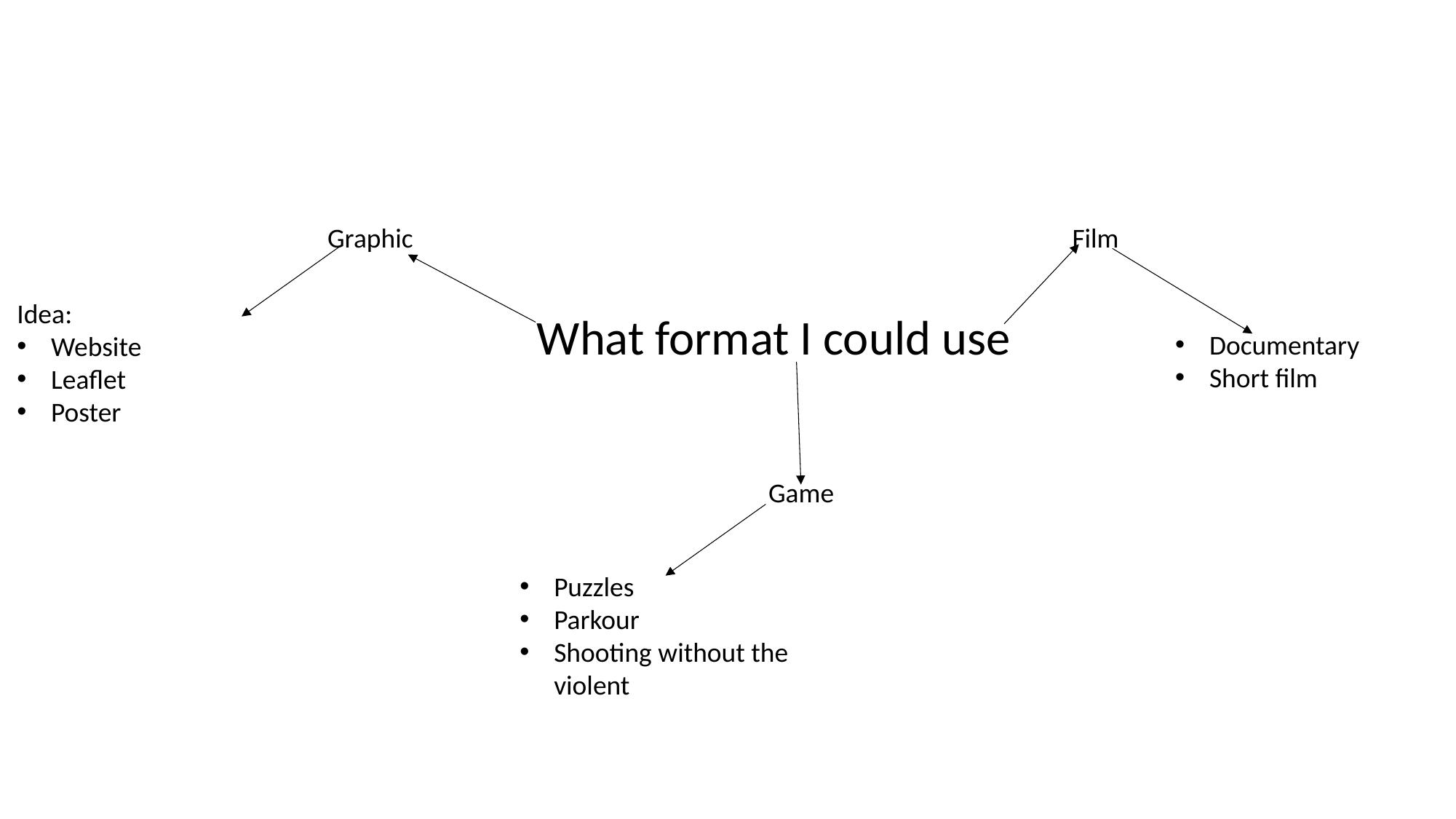

Graphic
Film
# What format I could use
Idea:
Website
Leaflet
Poster

Documentary
Short film
Game
Puzzles
Parkour
Shooting without the violent